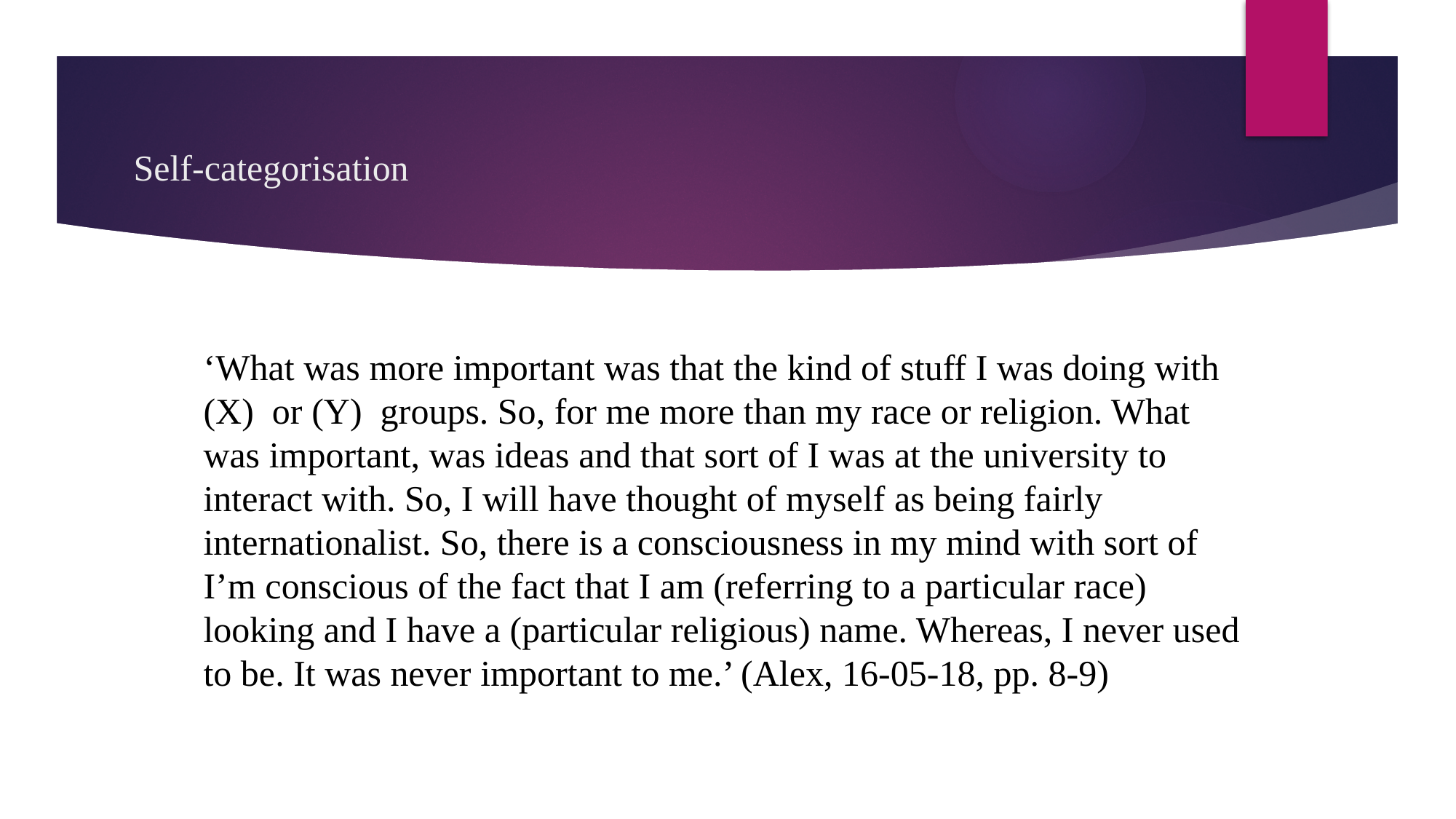

# Self-categorisation
‘What was more important was that the kind of stuff I was doing with (X)  or (Y)  groups. So, for me more than my race or religion. What was important, was ideas and that sort of I was at the university to interact with. So, I will have thought of myself as being fairly internationalist. So, there is a consciousness in my mind with sort of I’m conscious of the fact that I am (referring to a particular race) looking and I have a (particular religious) name. Whereas, I never used to be. It was never important to me.’ (Alex, 16-05-18, pp. 8-9)